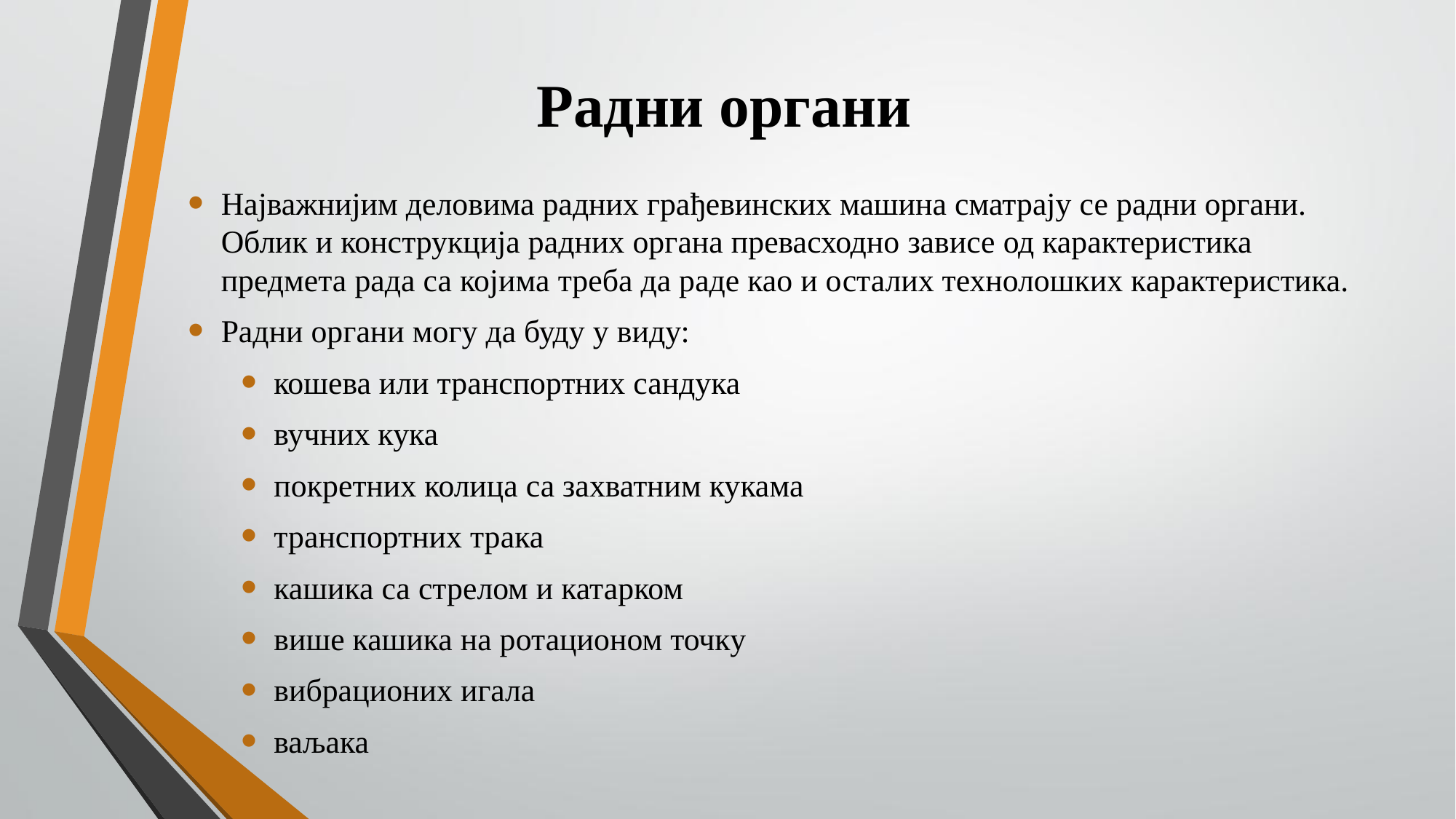

# Радни органи
Најважнијим деловима радних грађевинских машина сматрају се радни органи. Облик и конструкција радних органа превасходно зависе од карактеристика предмета рада са којима треба да раде као и осталих технолошких карактеристика.
Радни органи могу да буду у виду:
кошева или транспортних сандука
вучних кука
покретних колица са захватним кукама
транспортних трака
кашика са стрелом и катарком
више кашика на ротационом точку
вибрационих игала
ваљака